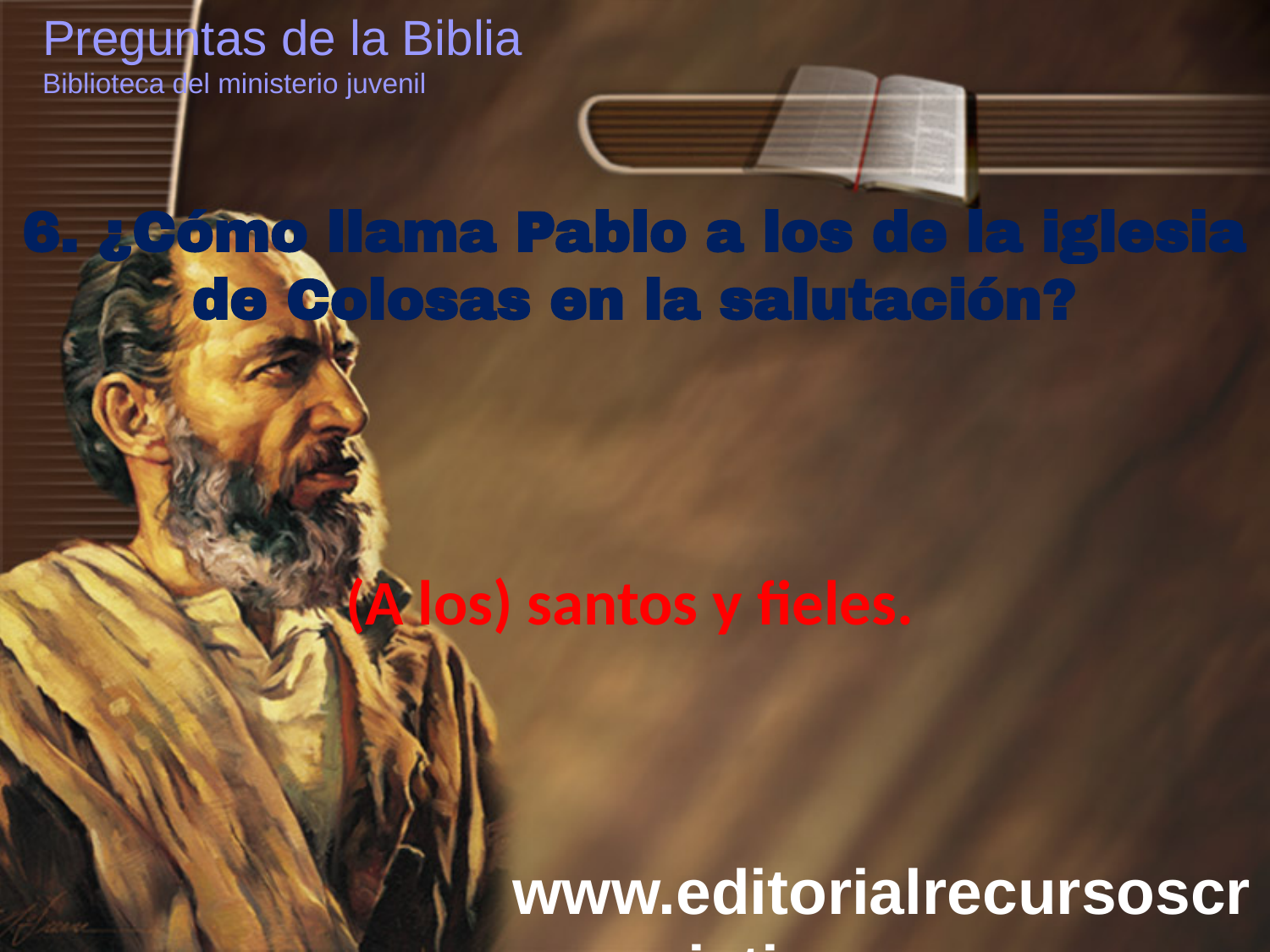

Preguntas de la Biblia                                          Biblioteca del ministerio juvenil
6. ¿Cómo llama Pablo a los de la iglesia de Colosas en la salutación?
(A los) santos y fieles.
www.editorialrecursoscristianos.com